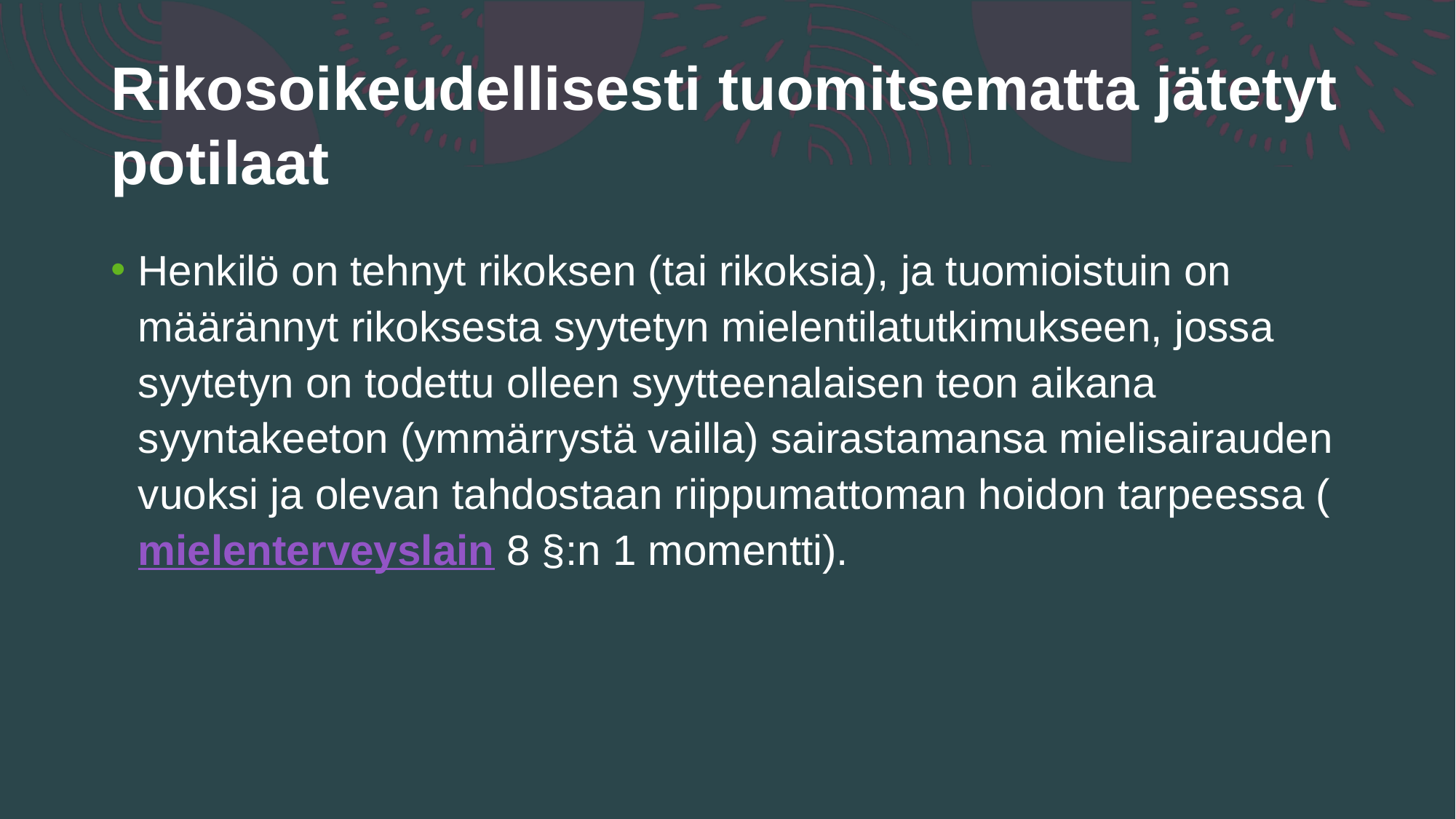

# Rikosoikeudellisesti tuomitsematta jätetyt potilaat
Henkilö on tehnyt rikoksen (tai rikoksia), ja tuomioistuin on määrännyt rikoksesta syytetyn mielentilatutkimukseen, jossa syytetyn on todettu olleen syytteenalaisen teon aikana syyntakeeton (ymmärrystä vailla) sairastamansa mielisairauden vuoksi ja olevan tahdostaan riippumattoman hoidon tarpeessa (mielenterveyslain 8 §:n 1 momentti).